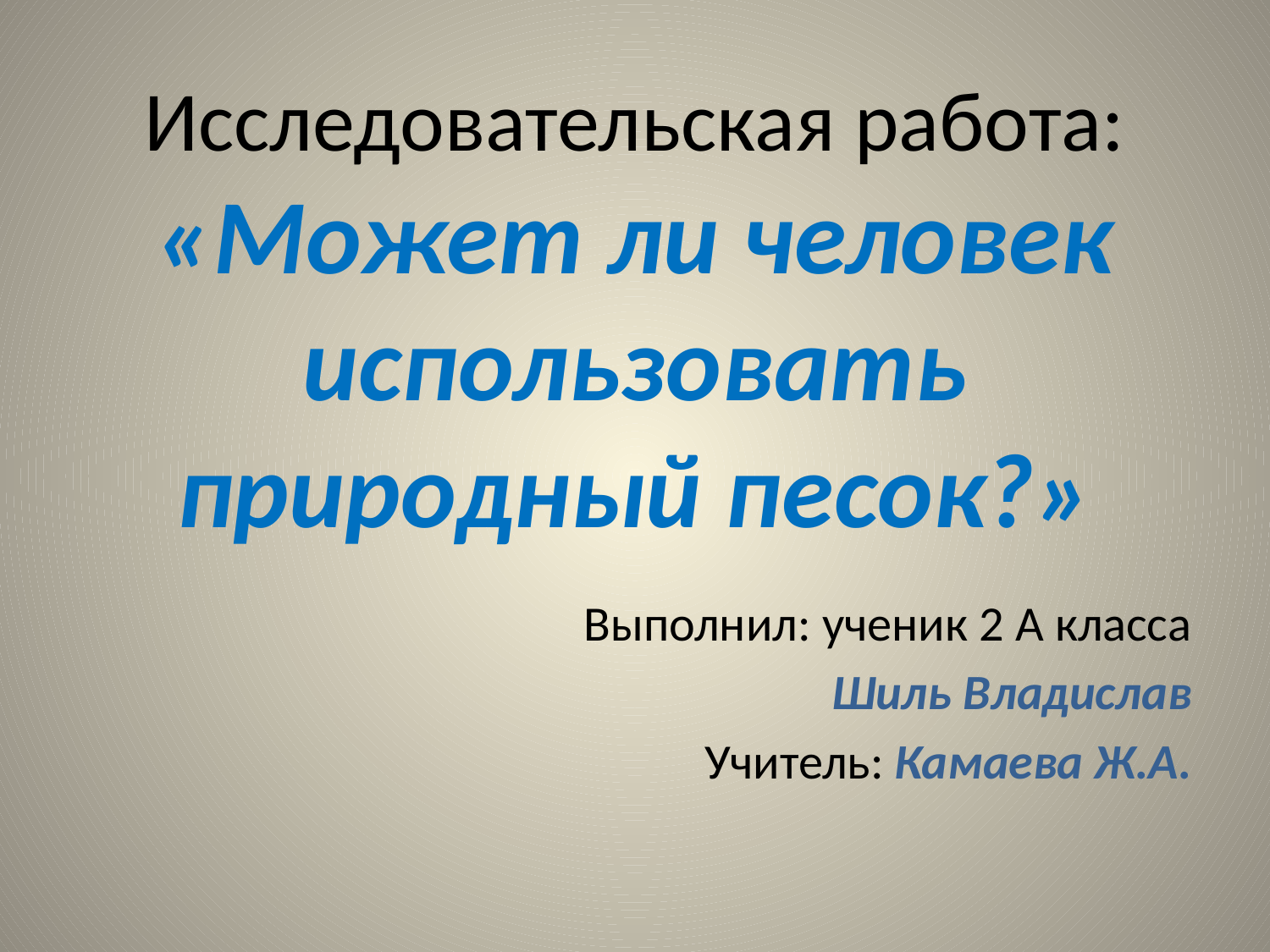

# Исследовательская работа: «Может ли человек использовать природный песок?»
Выполнил: ученик 2 А класса
Шиль Владислав
Учитель: Камаева Ж.А.